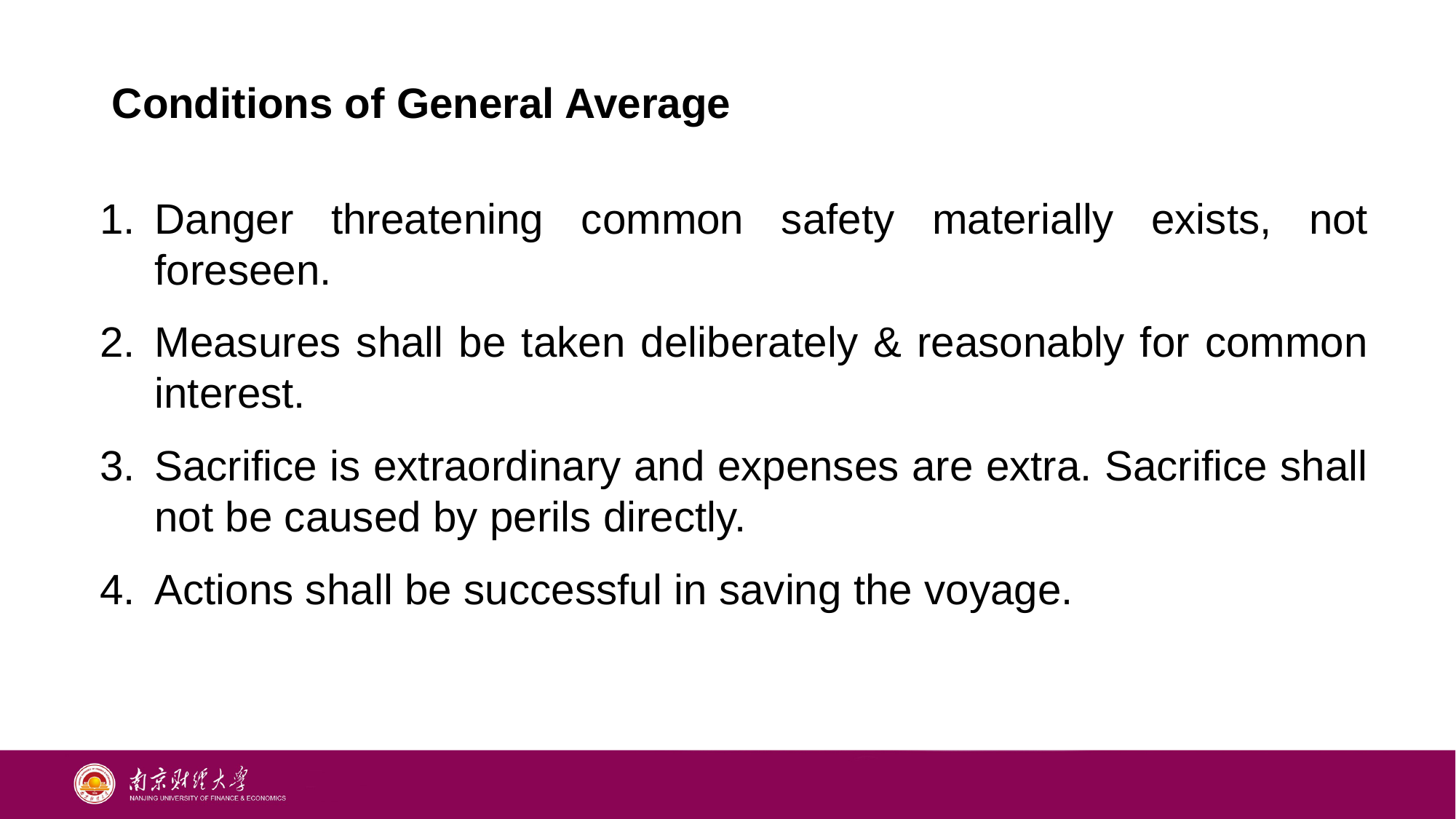

Conditions of General Average
Danger threatening common safety materially exists, not foreseen.

Measures shall be taken deliberately & reasonably for common interest.

Sacrifice is extraordinary and expenses are extra. Sacrifice shall not be caused by perils directly.

Actions shall be successful in saving the voyage.

18